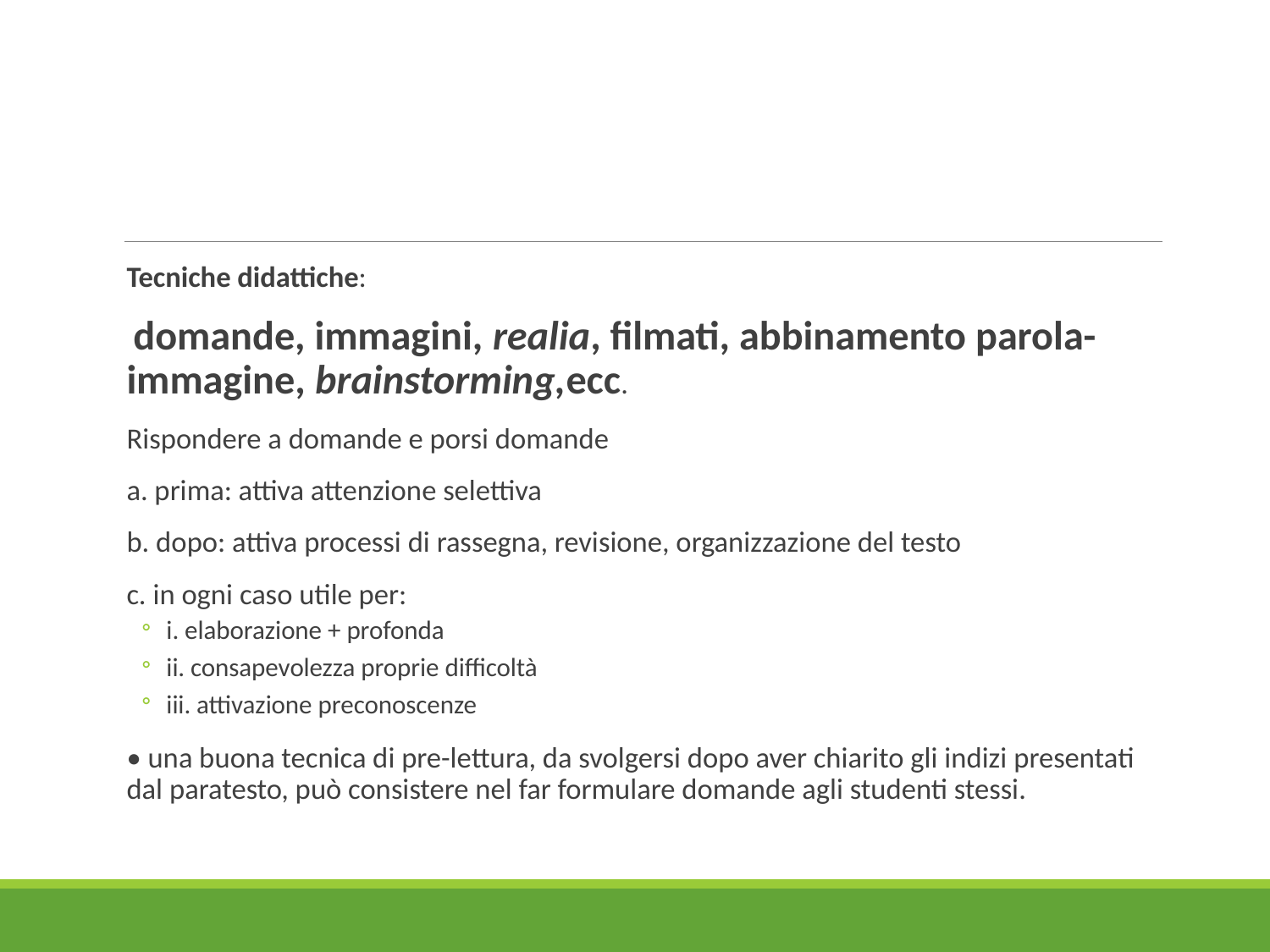

#
Tecniche didattiche:
 domande, immagini, realia, filmati, abbinamento parola-immagine, brainstorming,ecc.
Rispondere a domande e porsi domande
a. prima: attiva attenzione selettiva
b. dopo: attiva processi di rassegna, revisione, organizzazione del testo
c. in ogni caso utile per:
i. elaborazione + profonda
ii. consapevolezza proprie difficoltà
iii. attivazione preconoscenze
• una buona tecnica di pre-lettura, da svolgersi dopo aver chiarito gli indizi presentati dal paratesto, può consistere nel far formulare domande agli studenti stessi.